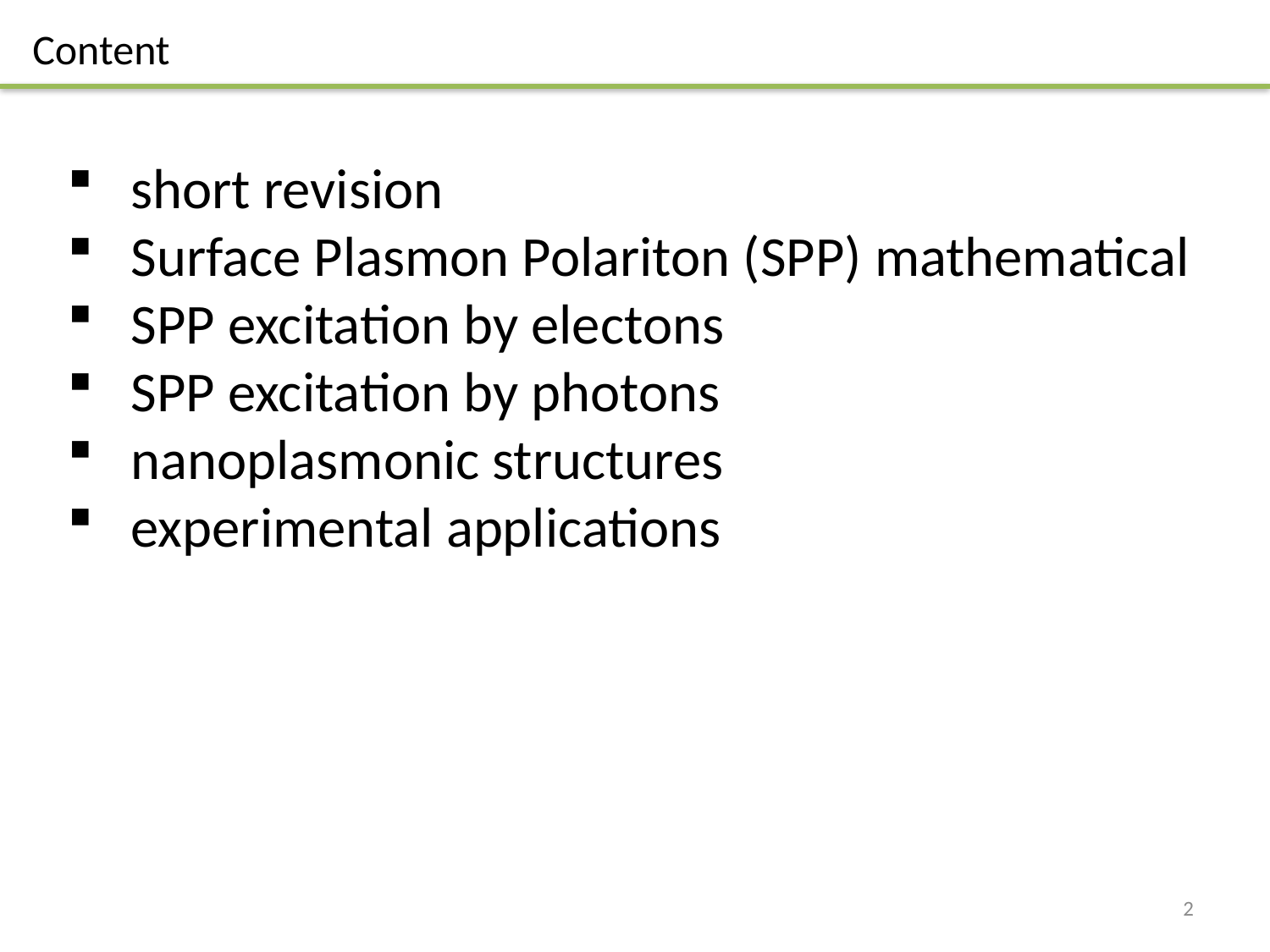

Content
short revision
Surface Plasmon Polariton (SPP) mathematical
SPP excitation by electons
SPP excitation by photons
nanoplasmonic structures
experimental applications
2